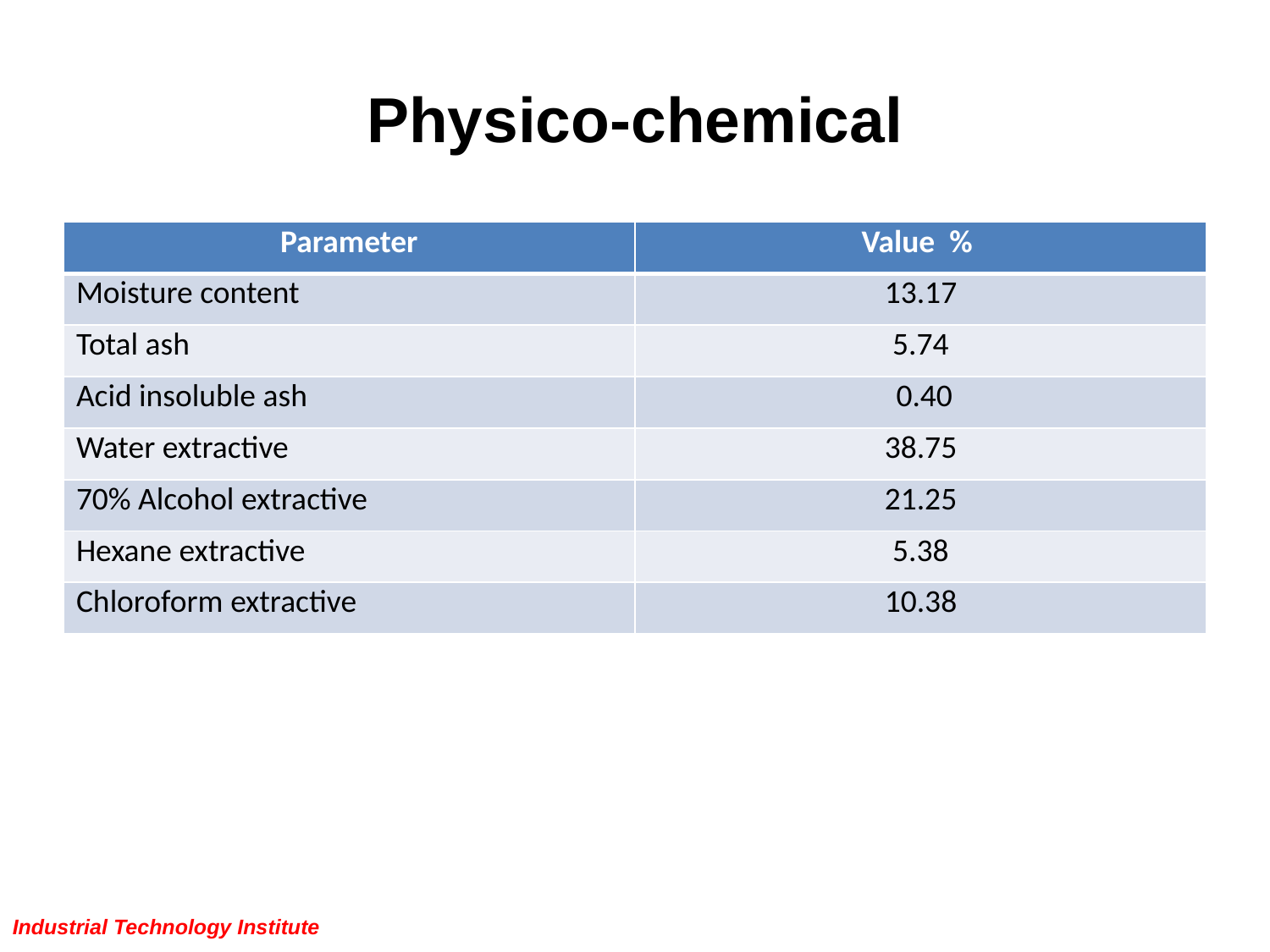

# Physico-chemical
| Parameter | Value % |
| --- | --- |
| Moisture content | 13.17 |
| Total ash | 5.74 |
| Acid insoluble ash | 0.40 |
| Water extractive | 38.75 |
| 70% Alcohol extractive | 21.25 |
| Hexane extractive | 5.38 |
| Chloroform extractive | 10.38 |
Industrial Technology Institute